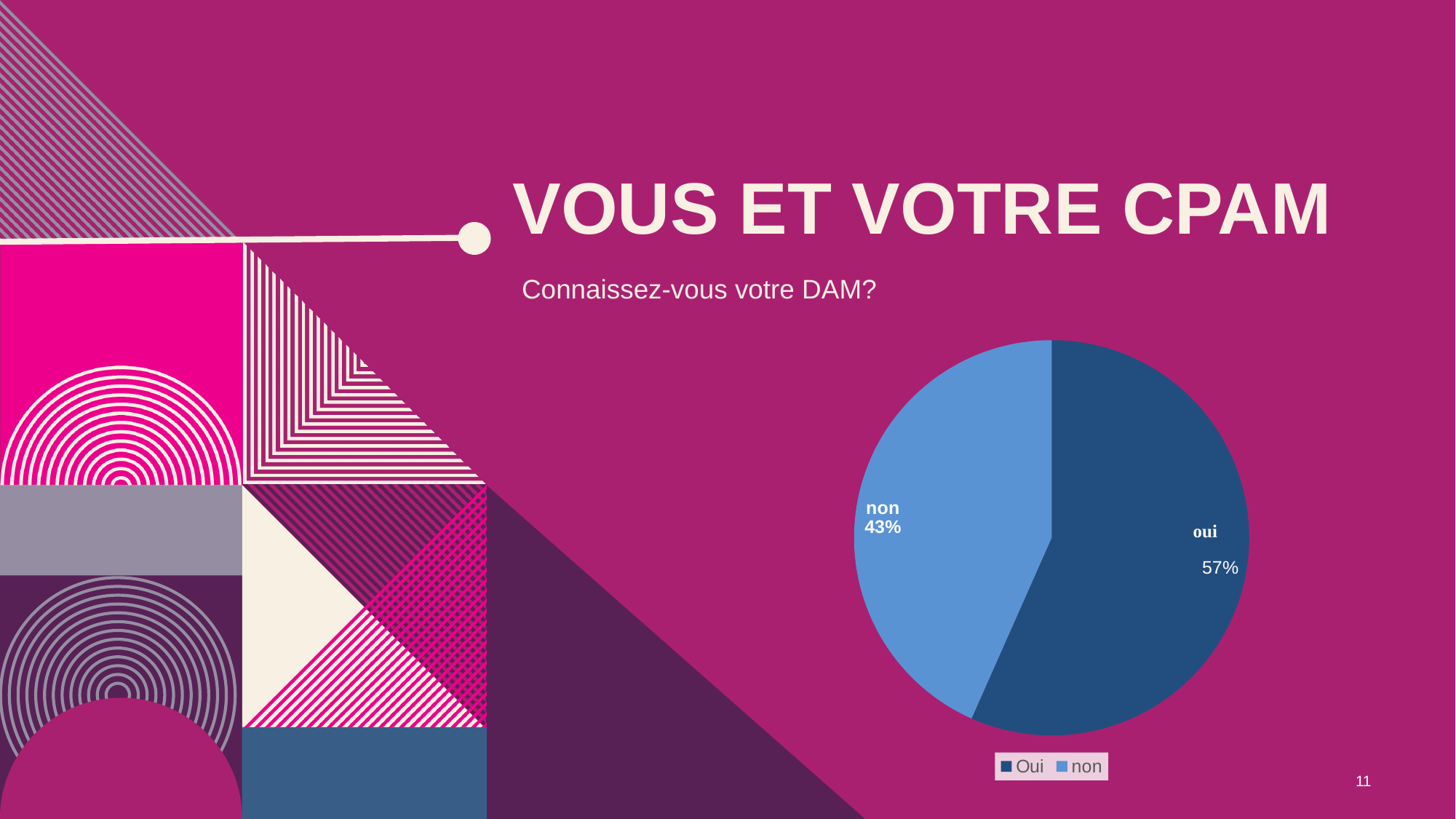

# VOUS ET votre CPAM
Connaissez-vous votre DAM?

### Chart

| Category | Série 1 |
|---|---|
| Oui | 661.0 |
| non | 506.0 |
11